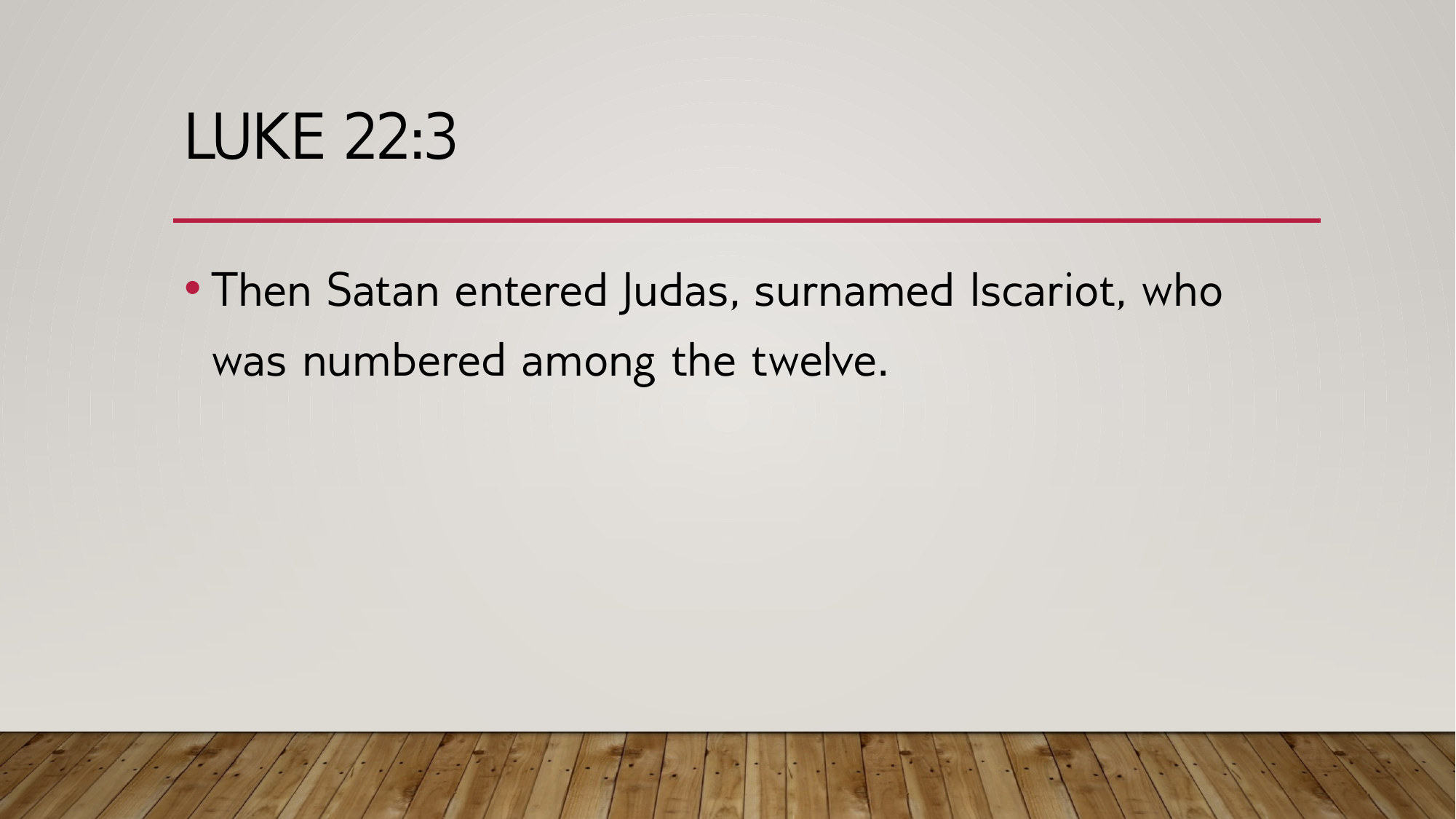

# Luke 22:3
Then Satan entered Judas, surnamed Iscariot, who was numbered among the twelve.